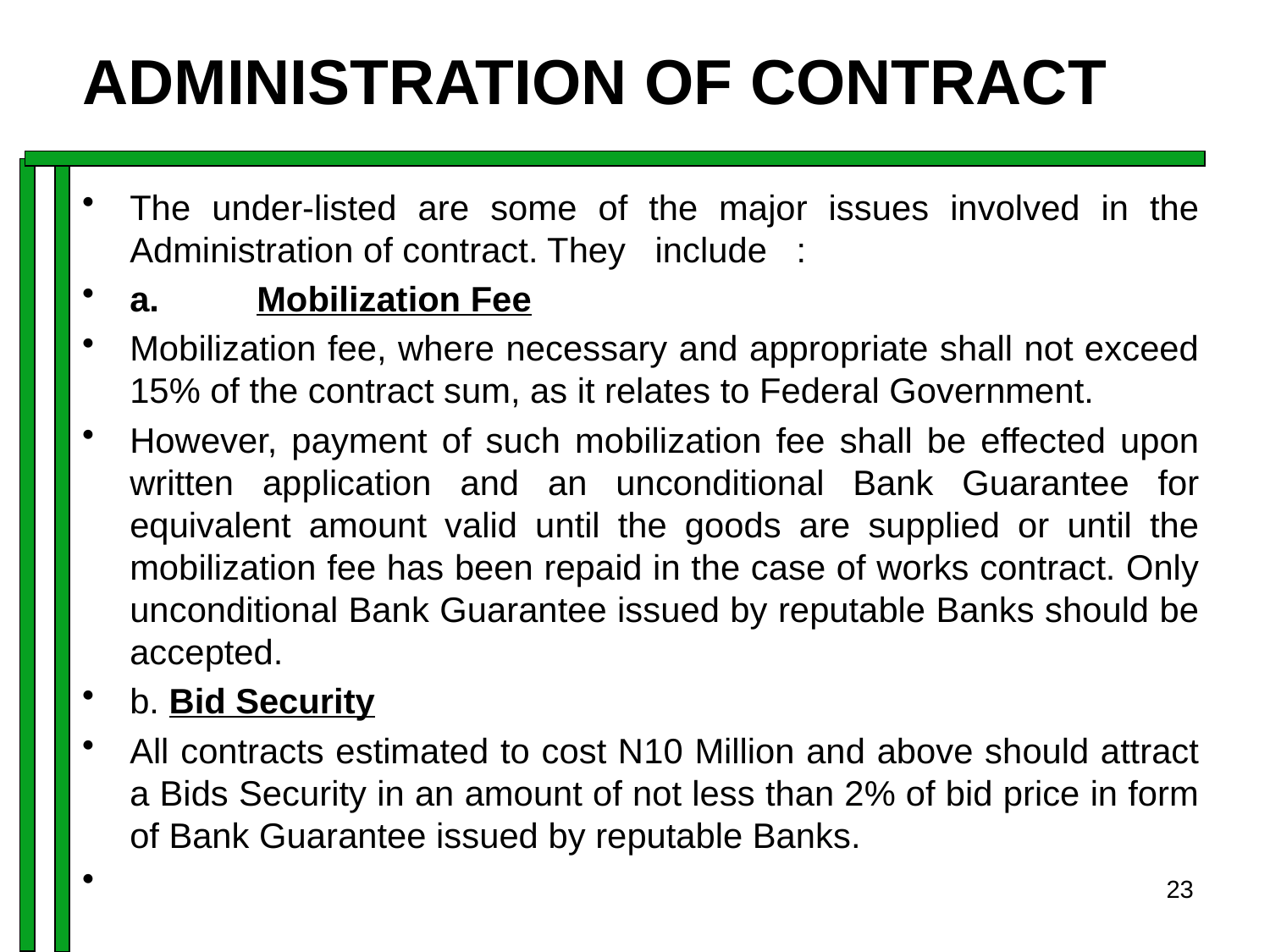

# ADMINISTRATION OF CONTRACT
The under-listed are some of the major issues involved in the Administration of contract. They   include   :
a.	Mobilization Fee
Mobilization fee, where necessary and appropriate shall not exceed 15% of the contract sum, as it relates to Federal Government.
However, payment of such mobilization fee shall be effected upon written application and an unconditional Bank Guarantee for equivalent amount valid until the goods are supplied or until the mobilization fee has been repaid in the case of works contract. Only unconditional Bank Guarantee issued by reputable Banks should be accepted.
b. Bid Security
All contracts estimated to cost N10 Million and above should attract a Bids Security in an amount of not less than 2% of bid price in form of Bank Guarantee issued by reputable Banks.

23